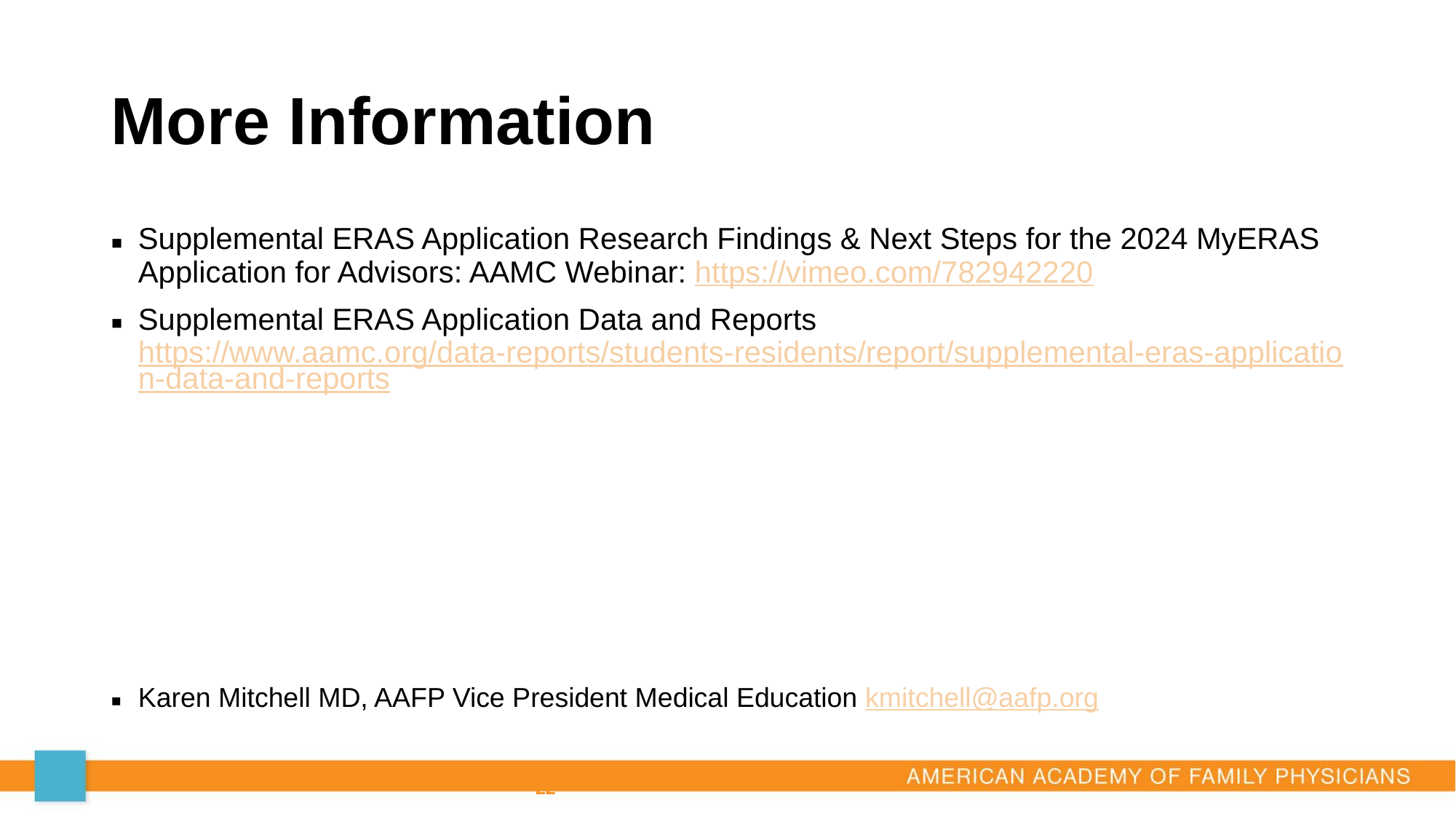

# More Information
Supplemental ERAS Application Research Findings & Next Steps for the 2024 MyERAS Application for Advisors: AAMC Webinar: https://vimeo.com/782942220
Supplemental ERAS Application Data and Reports https://www.aamc.org/data-reports/students-residents/report/supplemental-eras-application-data-and-reports

Karen Mitchell MD, AAFP Vice President Medical Education kmitchell@aafp.org

22